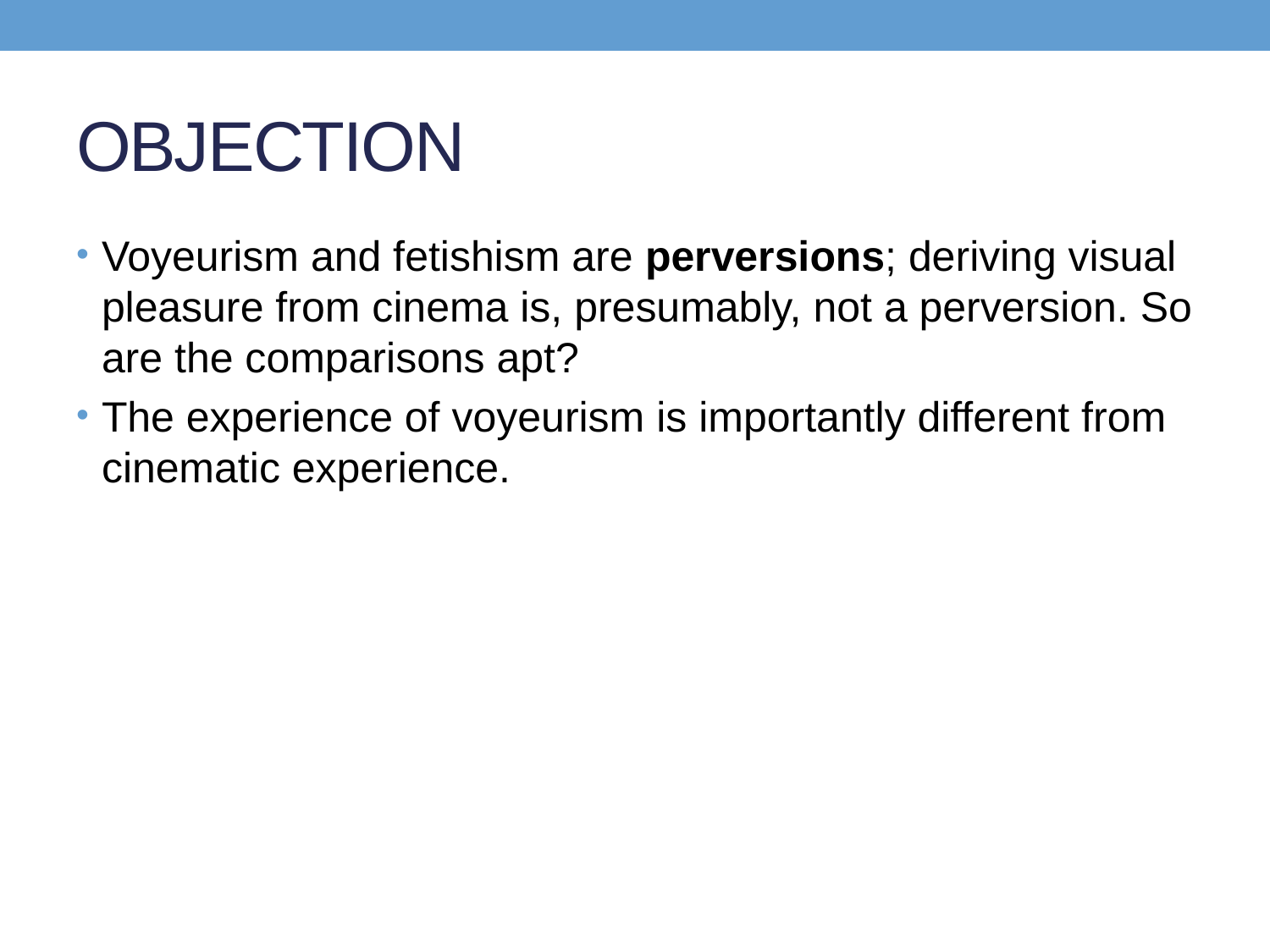

# OBJECTION
Voyeurism and fetishism are perversions; deriving visual pleasure from cinema is, presumably, not a perversion. So are the comparisons apt?
The experience of voyeurism is importantly different from cinematic experience.